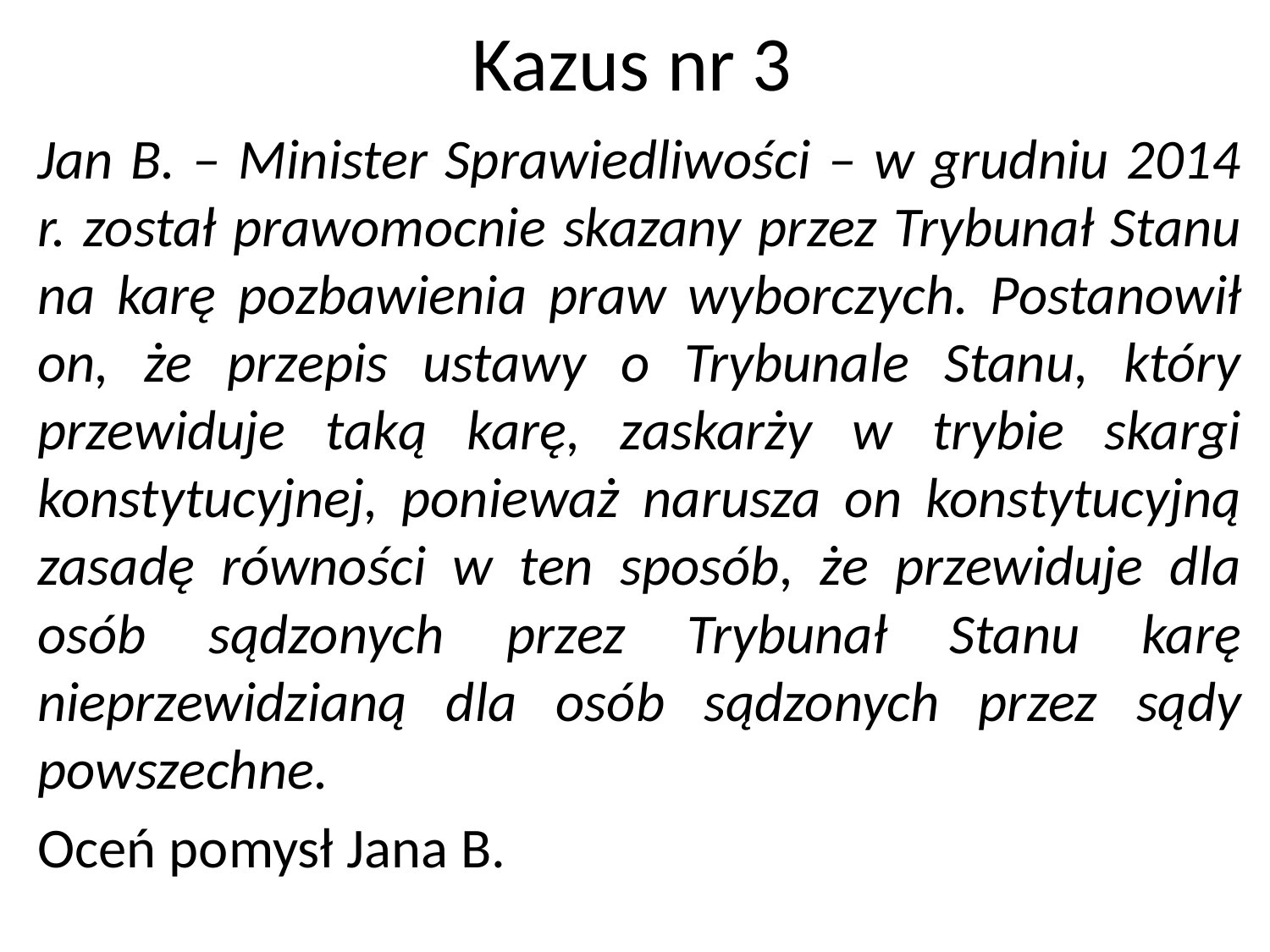

# Kazus nr 3
Jan B. – Minister Sprawiedliwości – w grudniu 2014 r. został prawomocnie skazany przez Trybunał Stanu na karę pozbawienia praw wyborczych. Postanowił on, że przepis ustawy o Trybunale Stanu, który przewiduje taką karę, zaskarży w trybie skargi konstytucyjnej, ponieważ narusza on konstytucyjną zasadę równości w ten sposób, że przewiduje dla osób sądzonych przez Trybunał Stanu karę nieprzewidzianą dla osób sądzonych przez sądy powszechne.
Oceń pomysł Jana B.